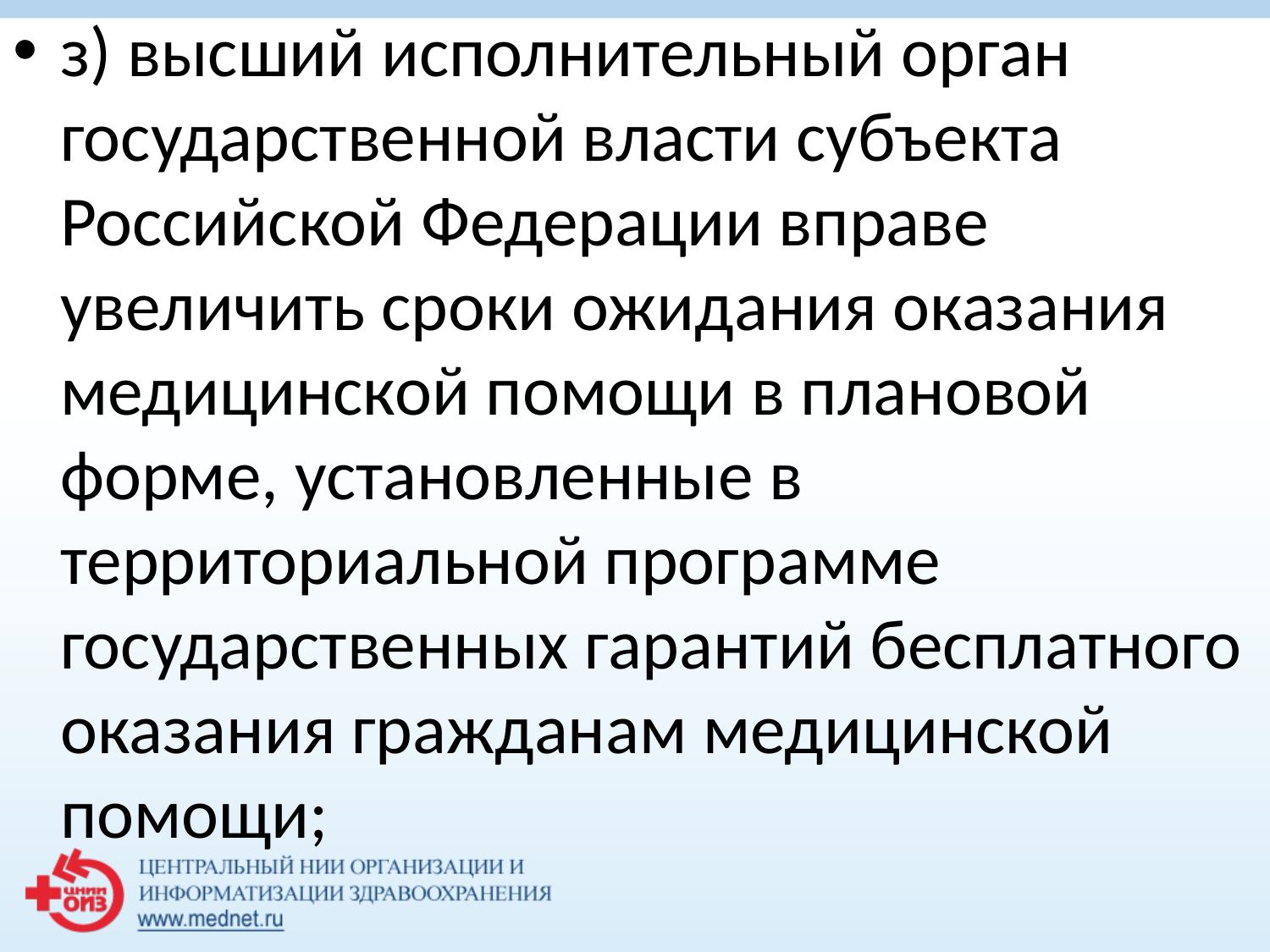

з) высший исполнительный орган государственной власти субъекта Российской Федерации вправе увеличить сроки ожидания оказания медицинской помощи в плановой форме, установленные в территориальной программе государственных гарантий бесплатного оказания гражданам медицинской помощи;